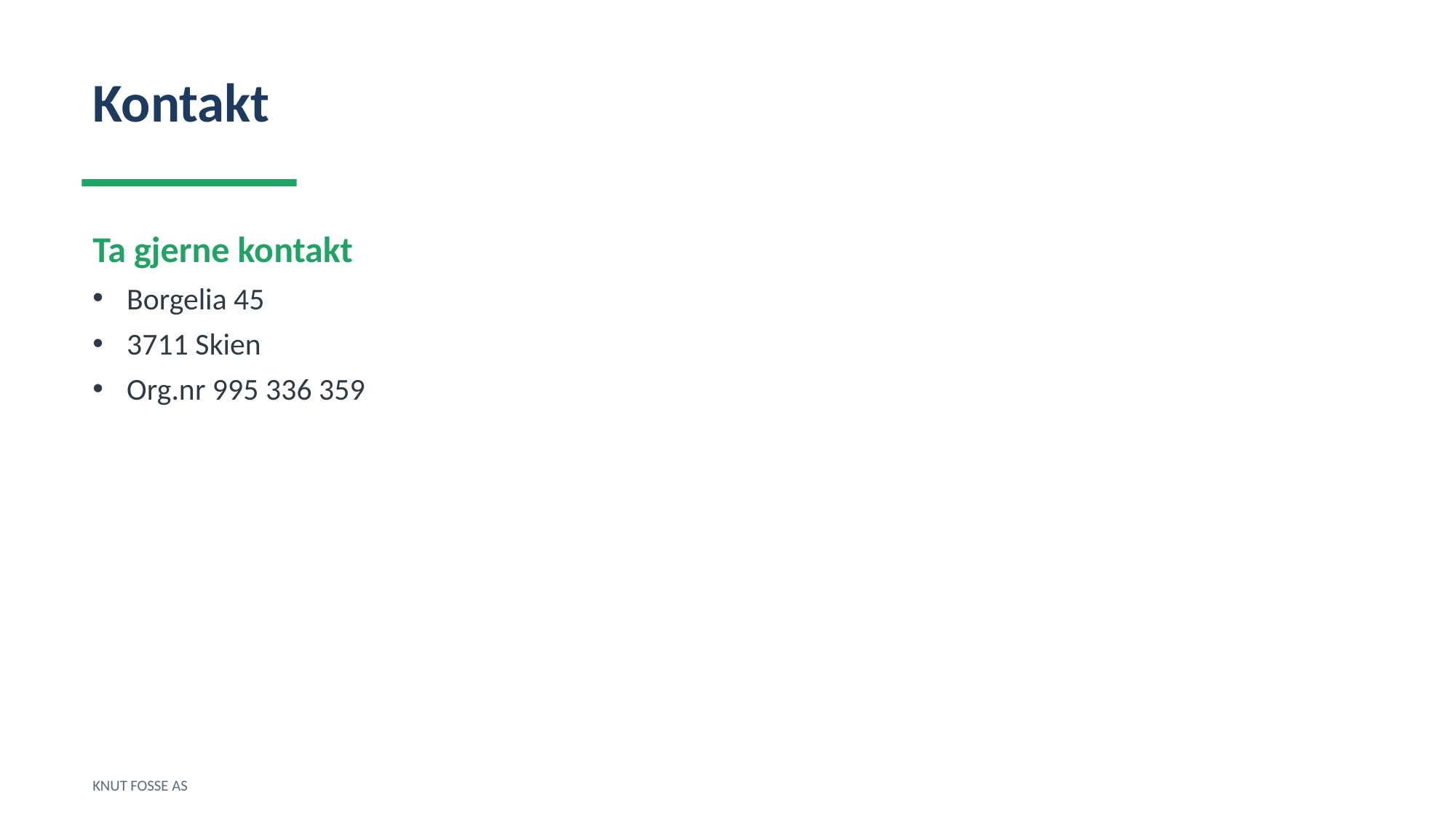

Kontakt

Ta gjerne kontakt
Borgelia 45
3711 Skien
Org.nr 995 336 359
KNUT FOSSE AS